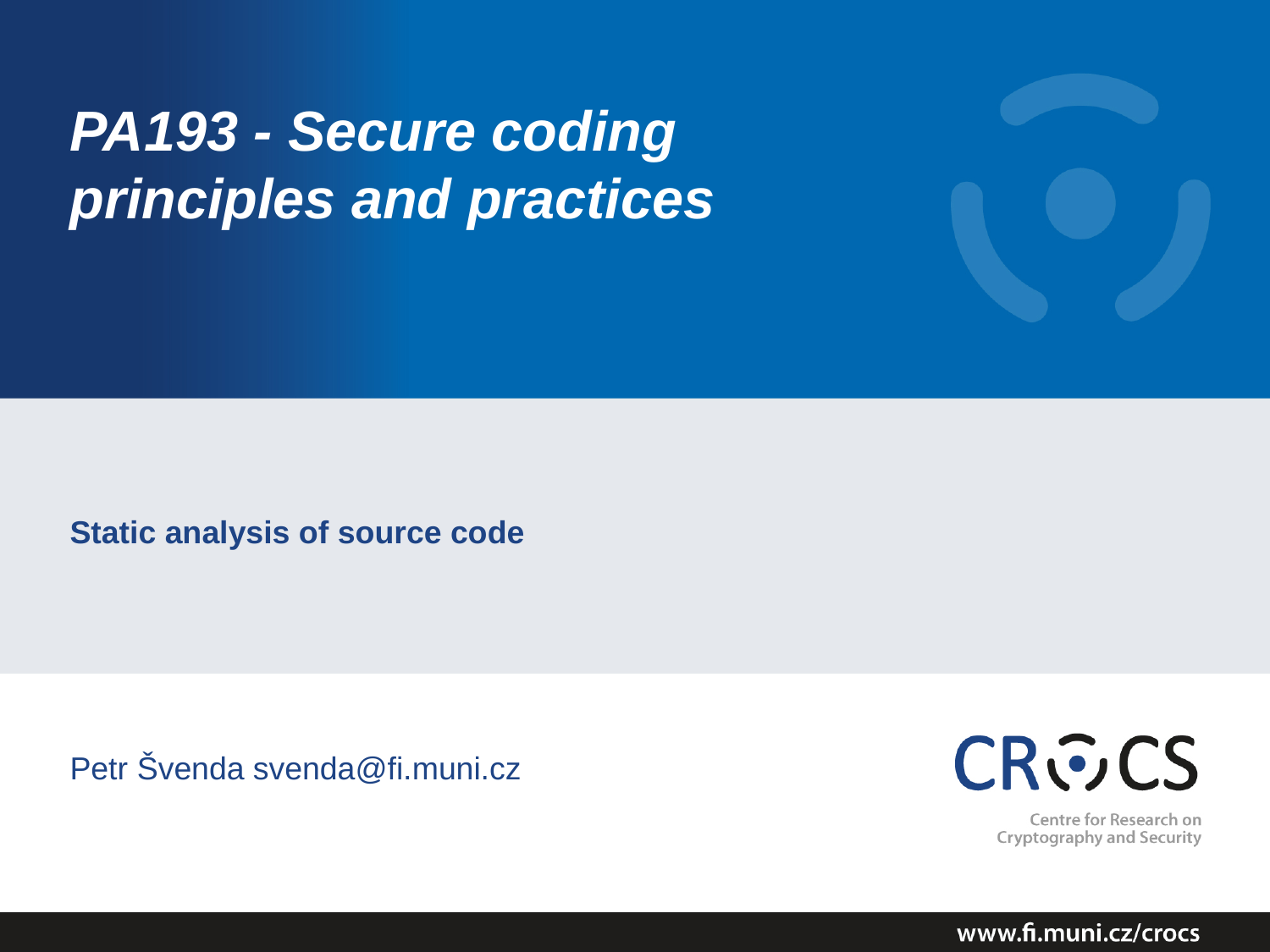

# PA193 - Secure coding principles and practices
Static analysis of source code
Petr Švenda svenda@fi.muni.cz